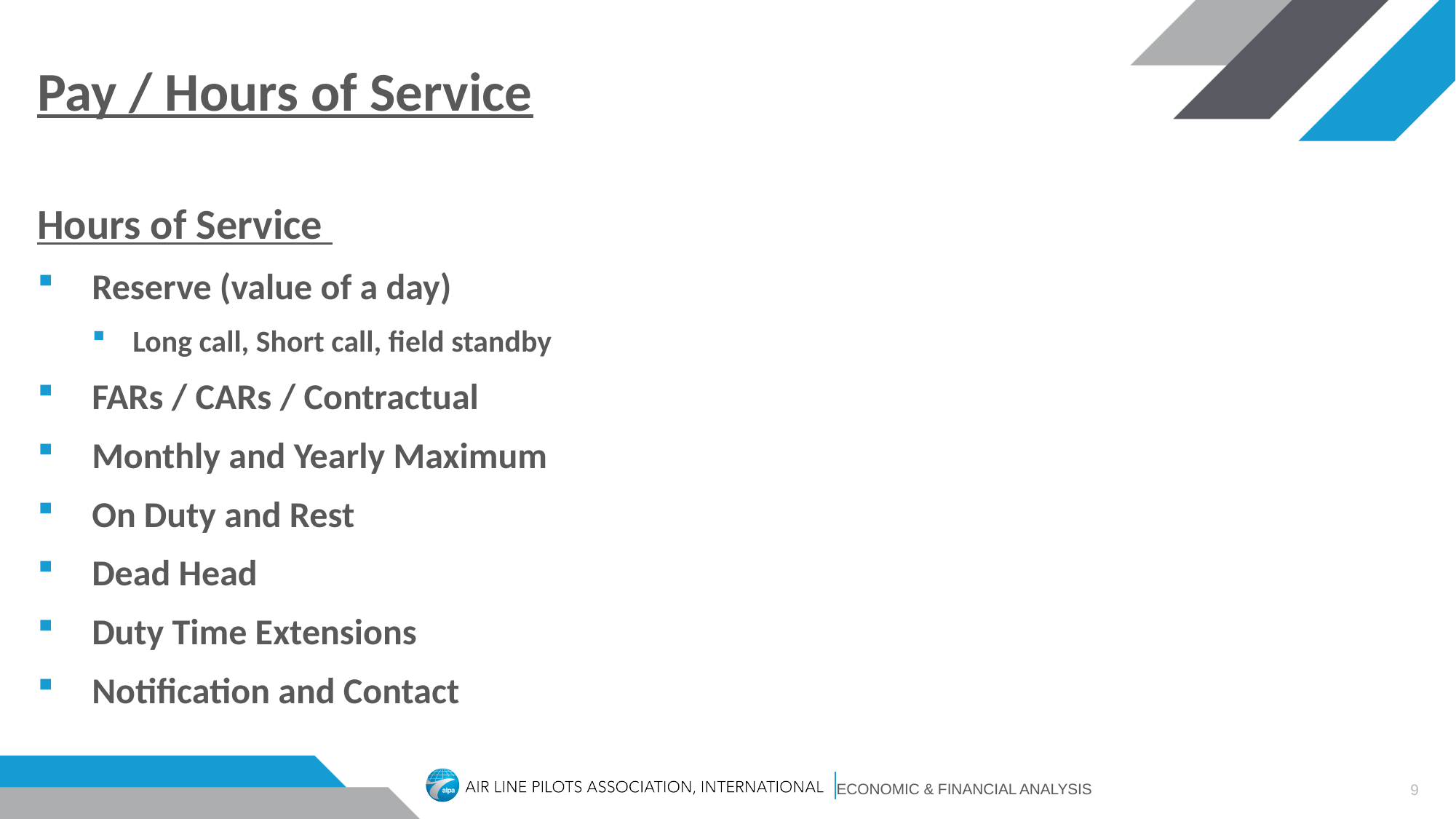

# Pay / Hours of Service
Hours of Service
Reserve (value of a day)
Long call, Short call, field standby
FARs / CARs / Contractual
Monthly and Yearly Maximum
On Duty and Rest
Dead Head
Duty Time Extensions
Notification and Contact

9